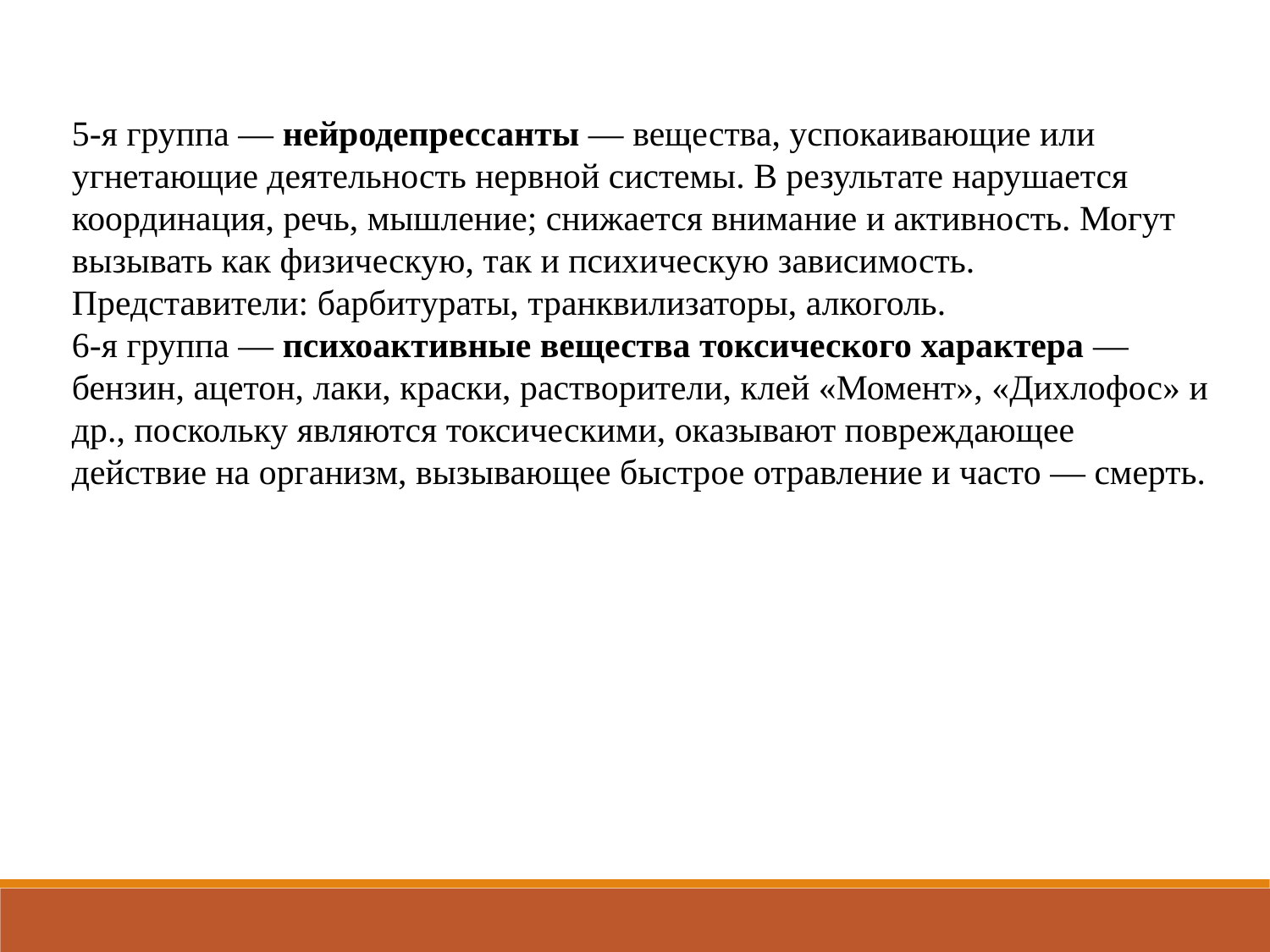

5-я группа — нейродепрессанты — вещества, успокаивающие или угнетающие деятельность нервной системы. В результате нарушается координация, речь, мышление; снижается внимание и активность. Могут вызывать как физическую, так и психическую зависимость. Представители: барбитураты, транквилизаторы, алкоголь.
6-я группа — психоактивные вещества токсического характера — бензин, ацетон, лаки, краски, растворители, клей «Момент», «Дихлофос» и др., поскольку являются токсическими, оказывают повреждающее действие на организм, вызывающее быстрое отравление и часто — смерть.